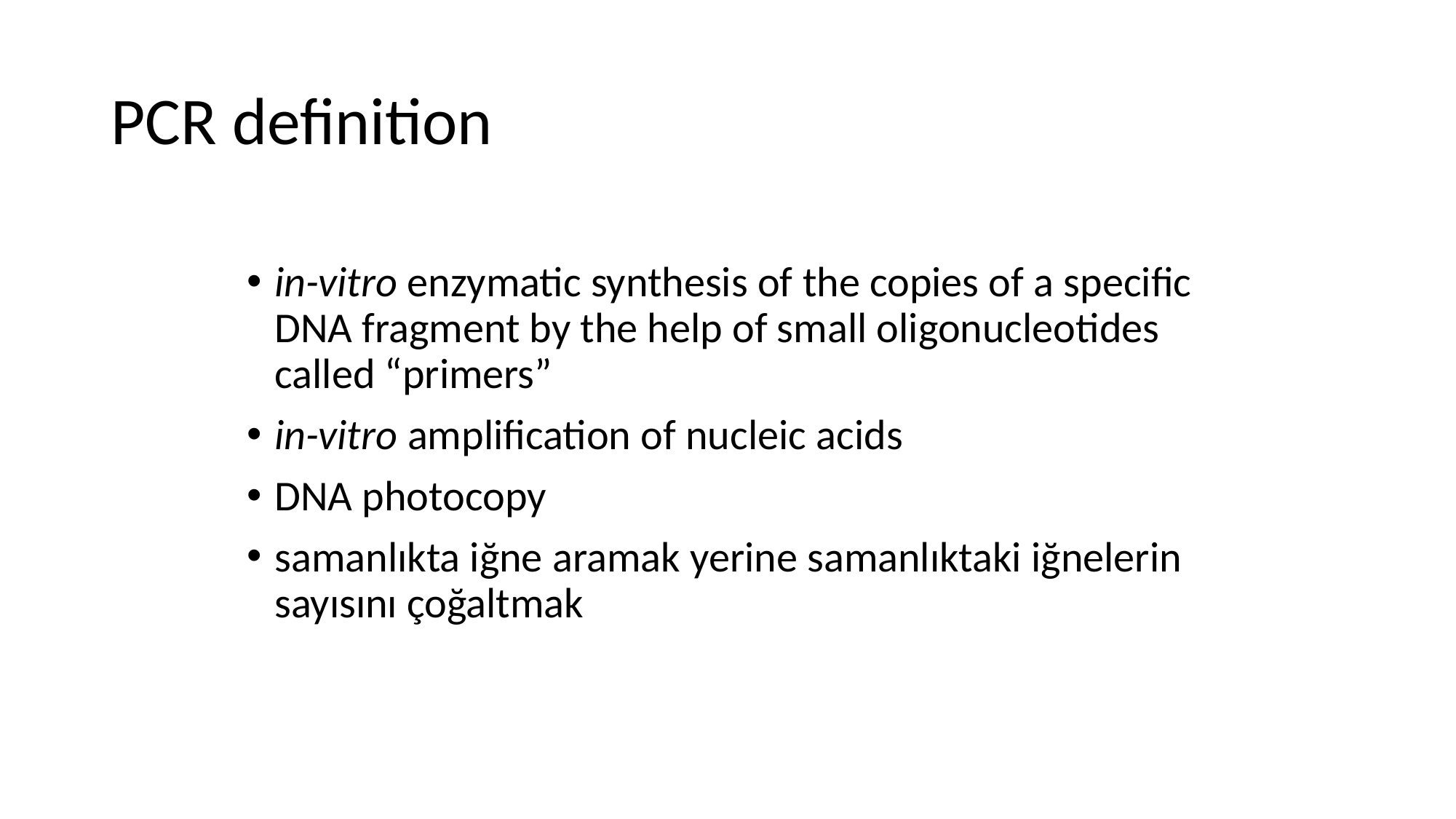

# PCR definition
in-vitro enzymatic synthesis of the copies of a specific DNA fragment by the help of small oligonucleotides called “primers”
in-vitro amplification of nucleic acids
DNA photocopy
samanlıkta iğne aramak yerine samanlıktaki iğnelerin sayısını çoğaltmak